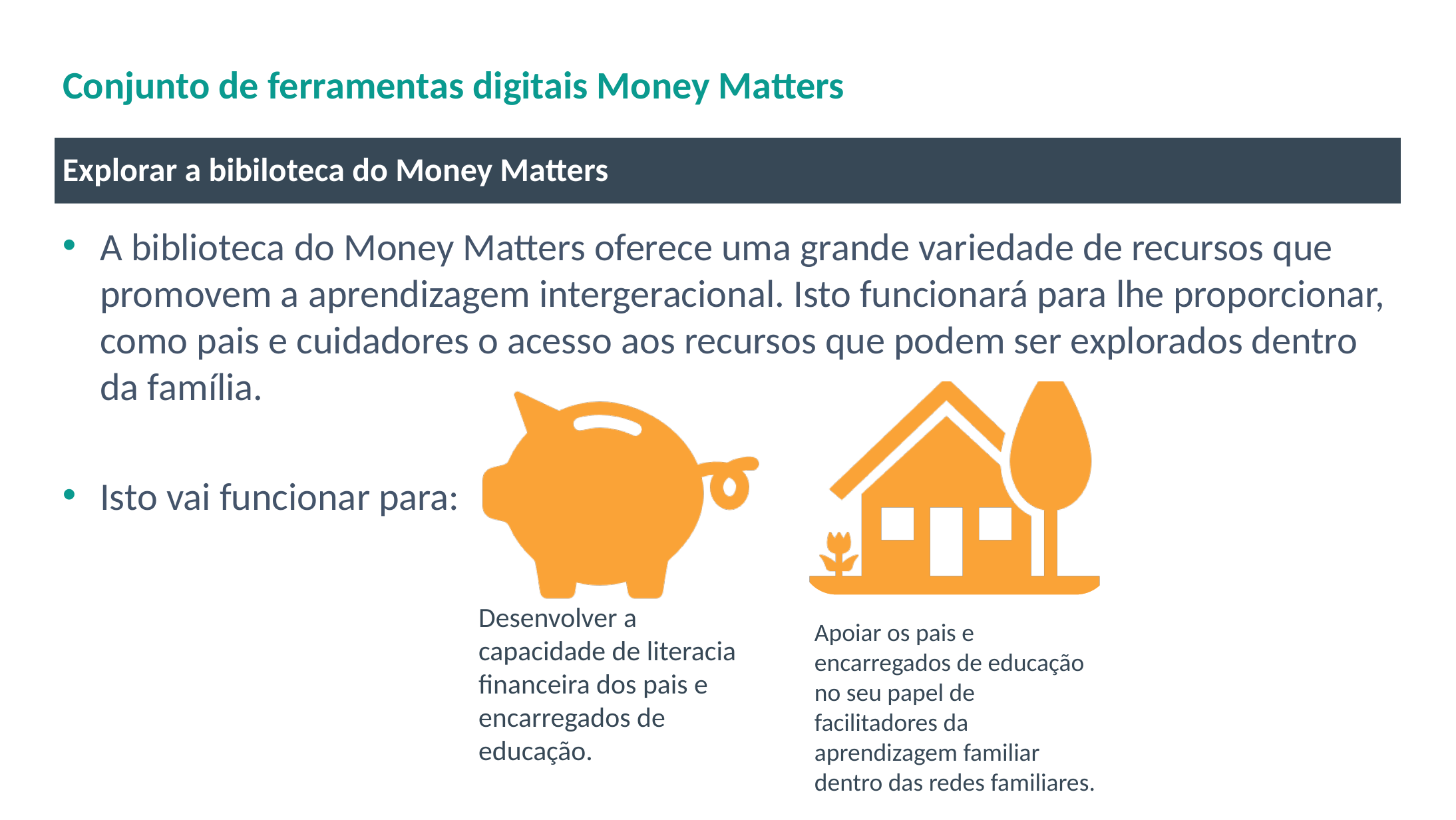

# Conjunto de ferramentas digitais Money Matters
Explorar a bibiloteca do Money Matters
A biblioteca do Money Matters oferece uma grande variedade de recursos que promovem a aprendizagem intergeracional. Isto funcionará para lhe proporcionar, como pais e cuidadores o acesso aos recursos que podem ser explorados dentro da família.

Isto vai funcionar para:

Desenvolver a capacidade de literacia financeira dos pais e encarregados de educação.

Apoiar os pais e encarregados de educação no seu papel de facilitadores da aprendizagem familiar dentro das redes familiares.